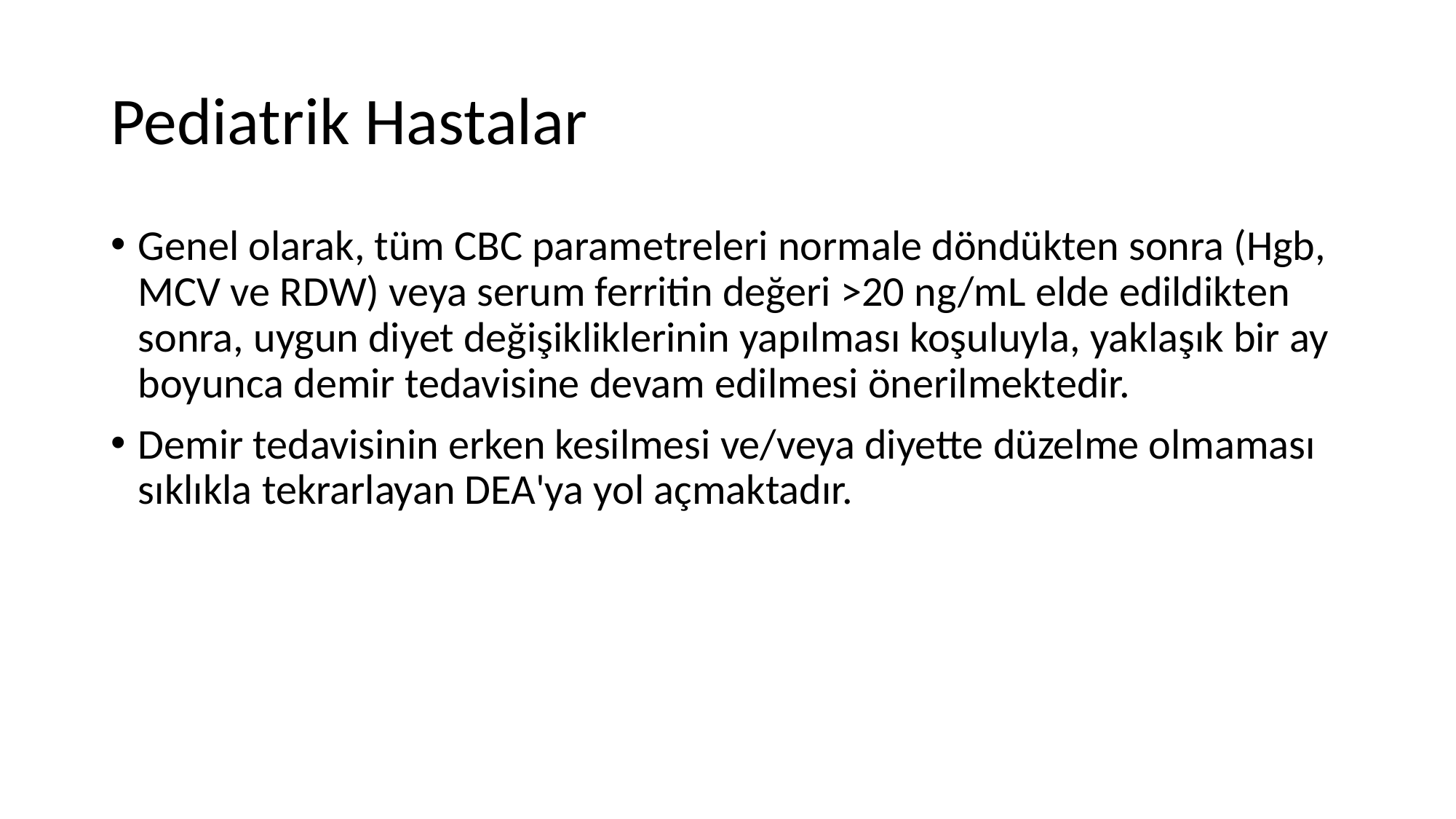

# Pediatrik Hastalar
Genel olarak, tüm CBC parametreleri normale döndükten sonra (Hgb, MCV ve RDW) veya serum ferritin değeri >20 ng/mL elde edildikten sonra, uygun diyet değişikliklerinin yapılması koşuluyla, yaklaşık bir ay boyunca demir tedavisine devam edilmesi önerilmektedir.
Demir tedavisinin erken kesilmesi ve/veya diyette düzelme olmaması sıklıkla tekrarlayan DEA'ya yol açmaktadır.